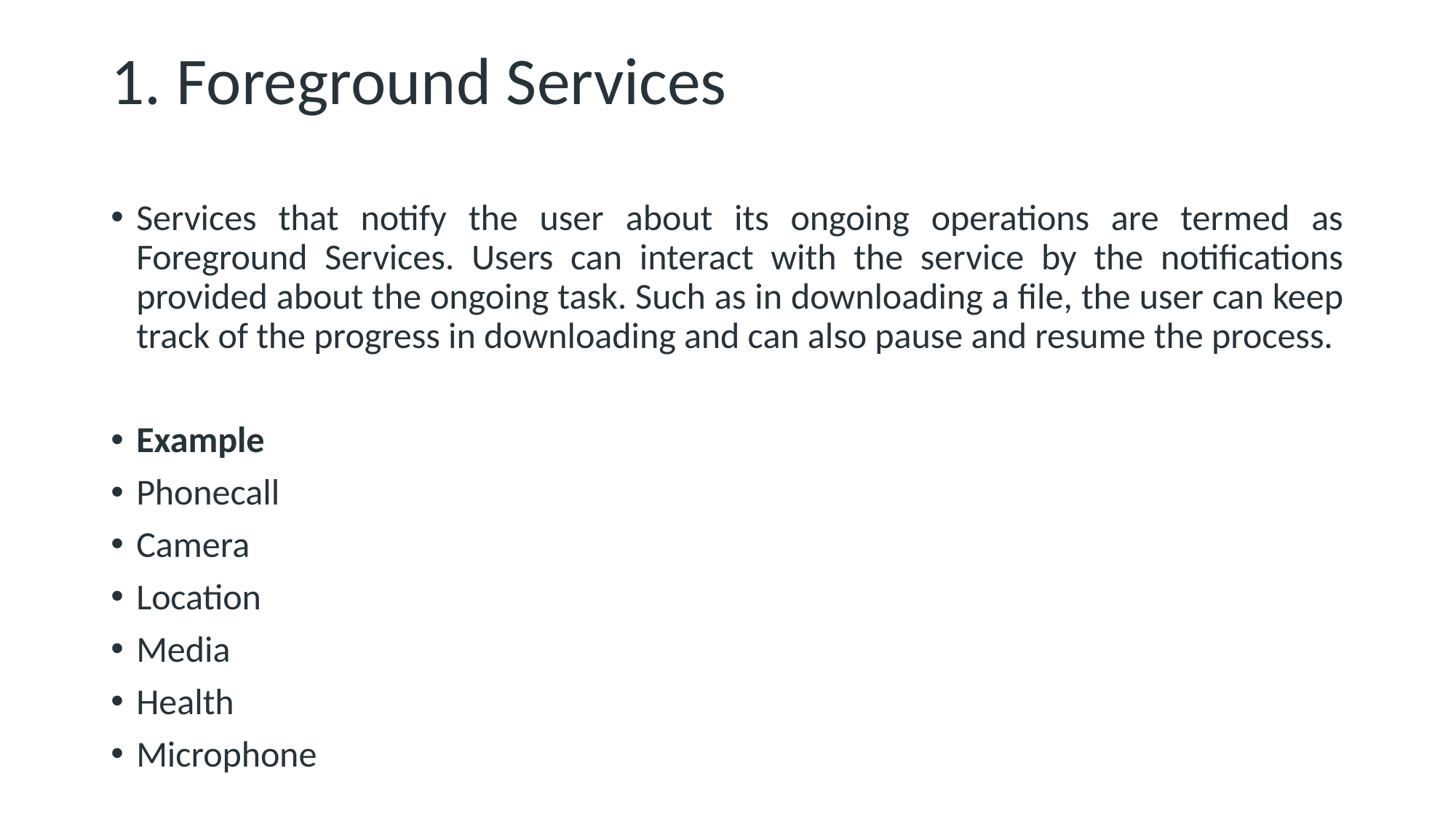

# 1. Foreground Services
Services that notify the user about its ongoing operations are termed as Foreground Services. Users can interact with the service by the notifications provided about the ongoing task. Such as in downloading a file, the user can keep track of the progress in downloading and can also pause and resume the process.

Example
Phonecall
Camera
Location
Media
Health
Microphone